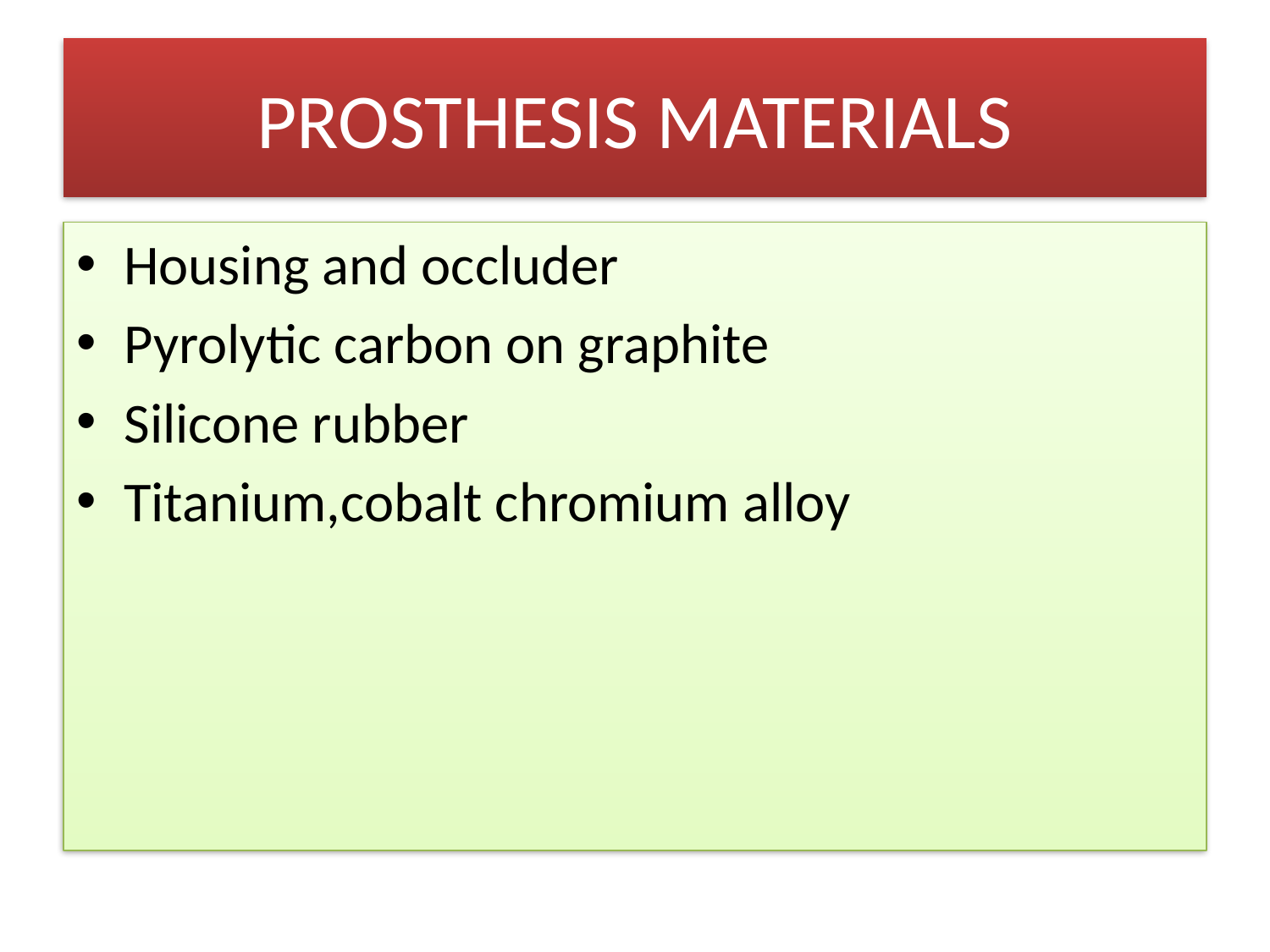

# PROSTHESIS MATERIALS
Housing and occluder
Pyrolytic carbon on graphite
Silicone rubber
Titanium,cobalt chromium alloy